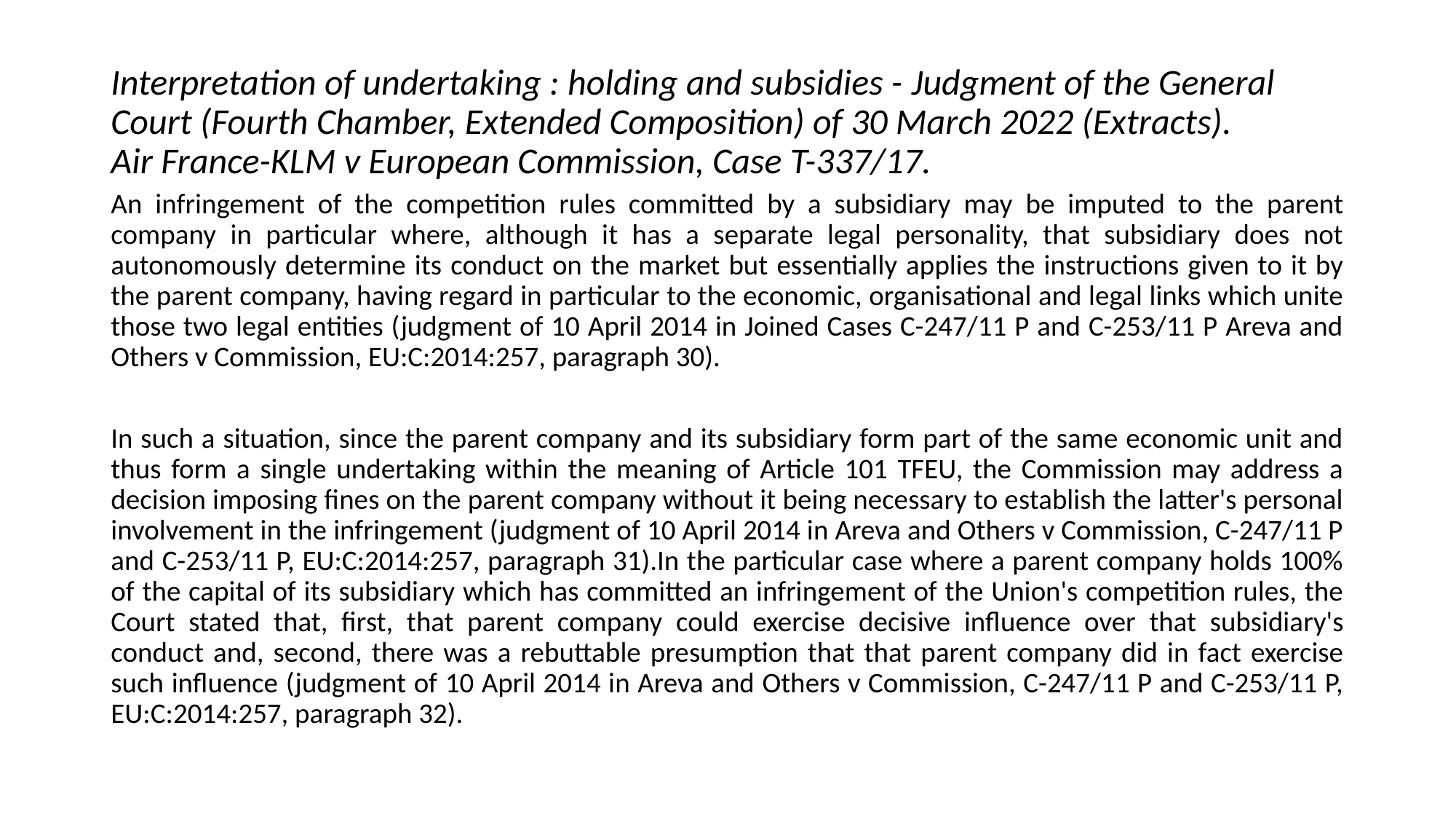

# Interpretation of undertaking : holding and subsidies - Judgment of the General Court (Fourth Chamber, Extended Composition) of 30 March 2022 (Extracts). Air France-KLM v European Commission, Case T-337/17.
An infringement of the competition rules committed by a subsidiary may be imputed to the parent company in particular where, although it has a separate legal personality, that subsidiary does not autonomously determine its conduct on the market but essentially applies the instructions given to it by the parent company, having regard in particular to the economic, organisational and legal links which unite those two legal entities (judgment of 10 April 2014 in Joined Cases C-247/11 P and C-253/11 P Areva and Others v Commission, EU:C:2014:257, paragraph 30).

In such a situation, since the parent company and its subsidiary form part of the same economic unit and thus form a single undertaking within the meaning of Article 101 TFEU, the Commission may address a decision imposing fines on the parent company without it being necessary to establish the latter's personal involvement in the infringement (judgment of 10 April 2014 in Areva and Others v Commission, C-247/11 P and C-253/11 P, EU:C:2014:257, paragraph 31).In the particular case where a parent company holds 100% of the capital of its subsidiary which has committed an infringement of the Union's competition rules, the Court stated that, first, that parent company could exercise decisive influence over that subsidiary's conduct and, second, there was a rebuttable presumption that that parent company did in fact exercise such influence (judgment of 10 April 2014 in Areva and Others v Commission, C-247/11 P and C-253/11 P, EU:C:2014:257, paragraph 32).